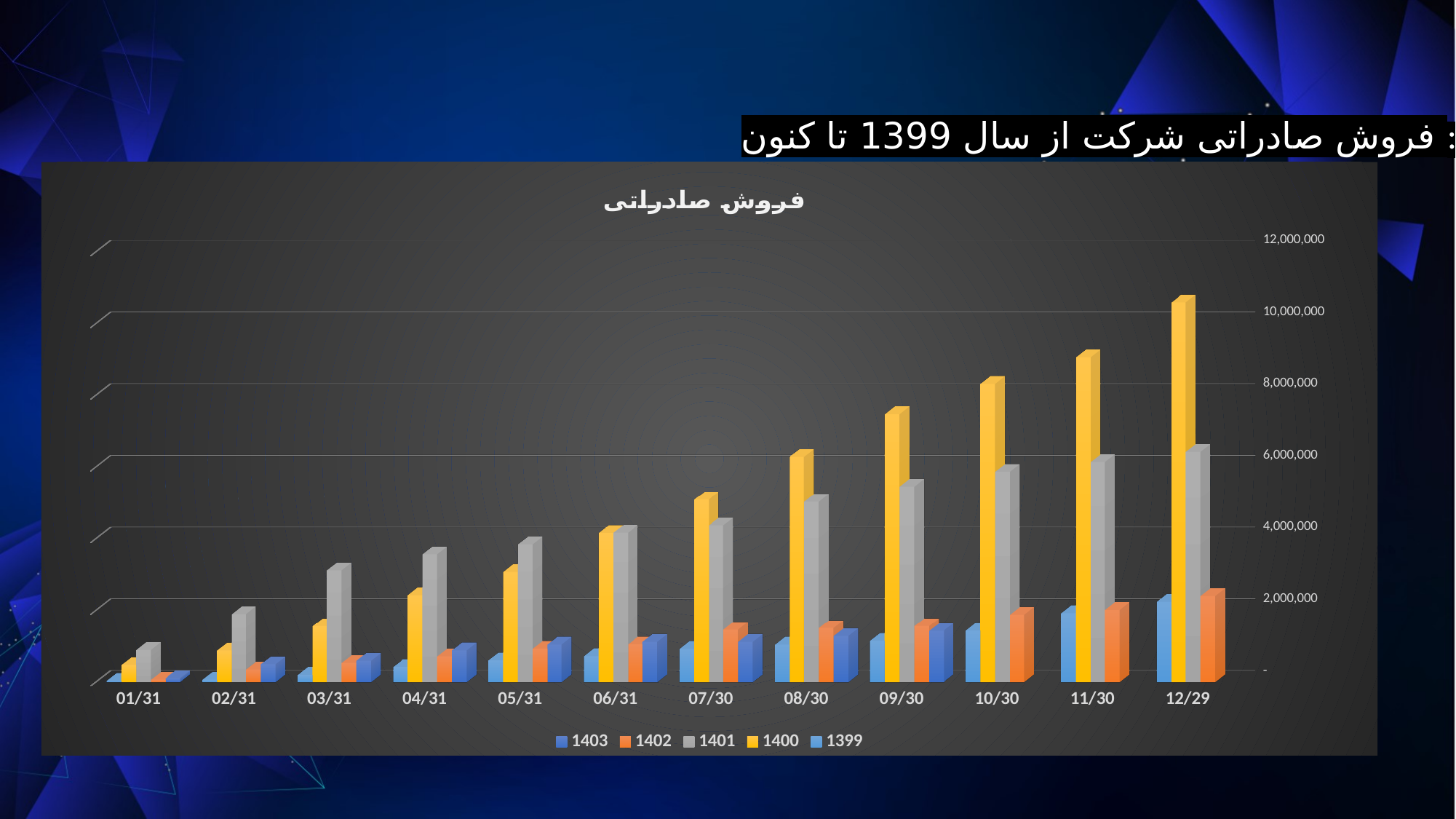

فروش صادراتی شرکت از سال 1399 تا کنون :

[unsupported chart]